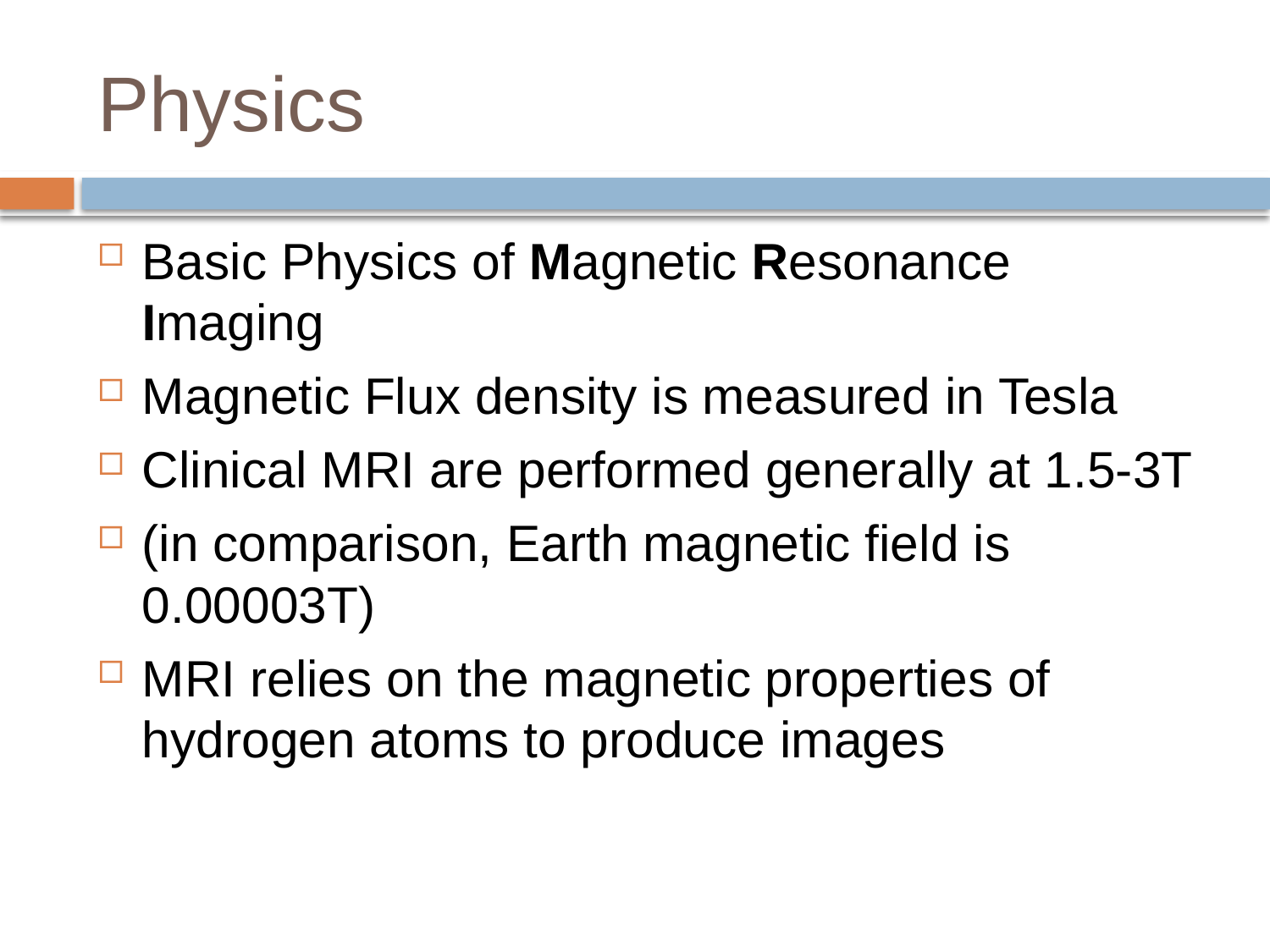

# Physics
Basic Physics of Magnetic Resonance Imaging
Magnetic Flux density is measured in Tesla
Clinical MRI are performed generally at 1.5-3T
(in comparison, Earth magnetic field is 0.00003T)
MRI relies on the magnetic properties of hydrogen atoms to produce images